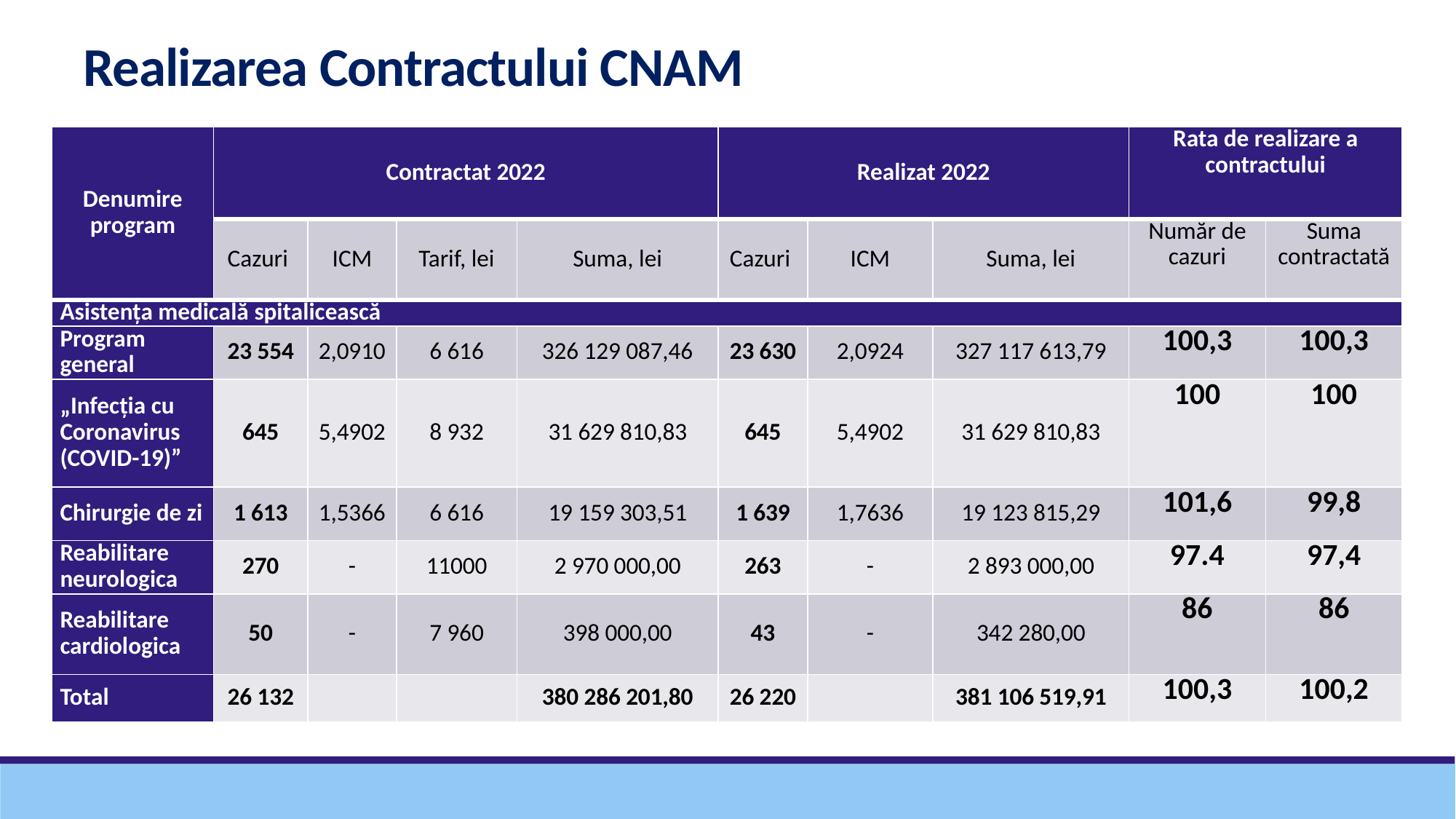

Realizarea Contractului CNAM
| Denumire program | Contractat 2022 |  |  |  | Realizat 2022 |  |  | Rata de realizare a contractului |  |
| --- | --- | --- | --- | --- | --- | --- | --- | --- | --- |
|  | Cazuri | ICM | Tarif, lei | Suma, lei | Cazuri | ICM | Suma, lei | Număr de cazuri | Suma contractată |
| Asistența medicală spitalicească |  |  |  |  |  |  |  |  |  |
| Program general | 23 554 | 2,0910 | 6 616 | 326 129 087,46 | 23 630 | 2,0924 | 327 117 613,79 | 100,3 | 100,3 |
| „Infecția cu Coronavirus (COVID-19)” | 645 | 5,4902 | 8 932 | 31 629 810,83 | 645 | 5,4902 | 31 629 810,83 | 100 | 100 |
| Chirurgie de zi | 1 613 | 1,5366 | 6 616 | 19 159 303,51 | 1 639 | 1,7636 | 19 123 815,29 | 101,6 | 99,8 |
| Reabilitare neurologica | 270 | - | 11000 | 2 970 000,00 | 263 | - | 2 893 000,00 | 97.4 | 97,4 |
| Reabilitare cardiologica | 50 | - | 7 960 | 398 000,00 | 43 | - | 342 280,00 | 86 | 86 |
| Total | 26 132 |  |  | 380 286 201,80 | 26 220 |  | 381 106 519,91 | 100,3 | 100,2 |